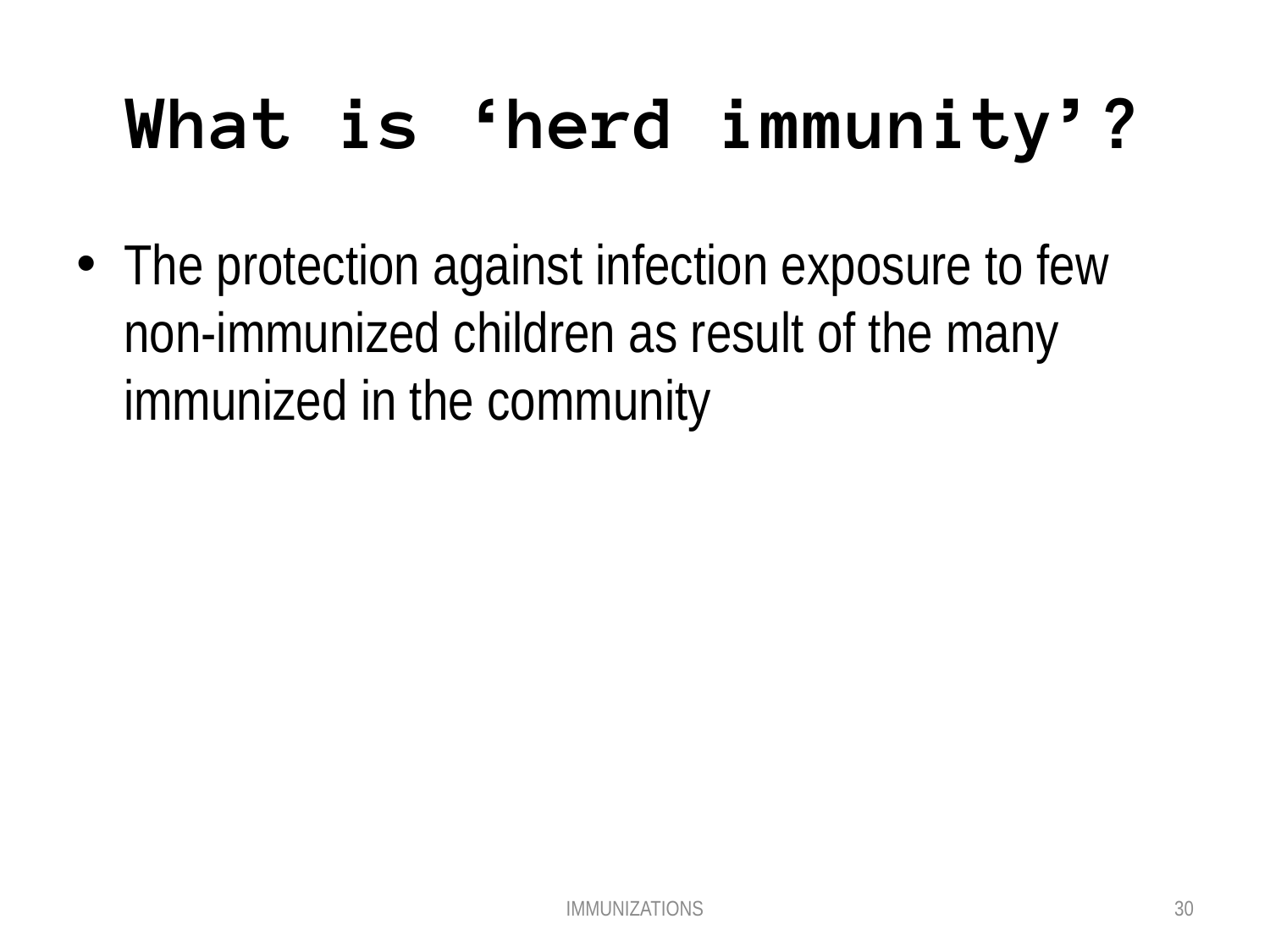

# What is ‘herd immunity’?
The protection against infection exposure to few non-immunized children as result of the many immunized in the community
IMMUNIZATIONS
30